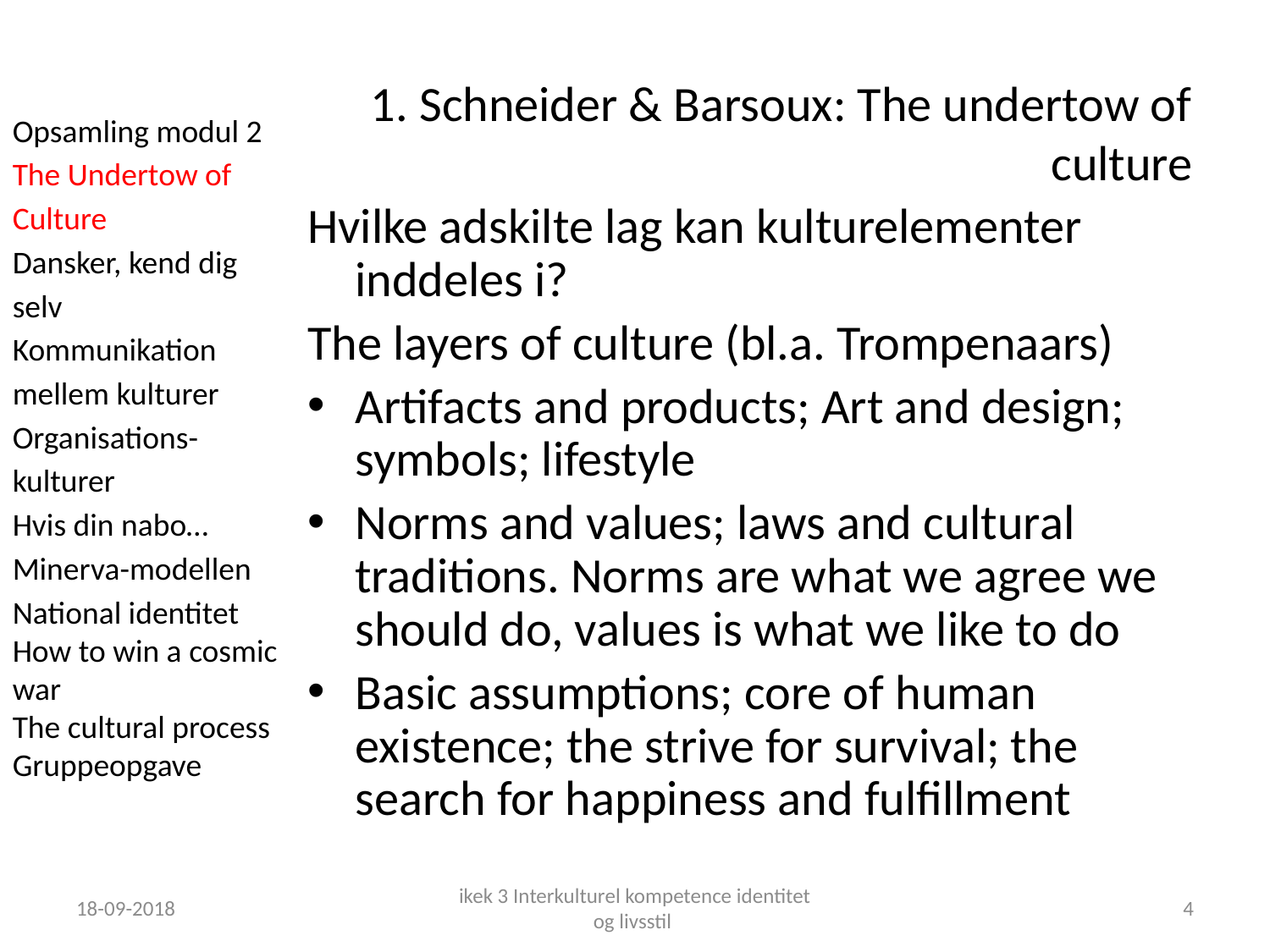

1. Schneider & Barsoux: The undertow of culture
Hvilke adskilte lag kan kulturelementer inddeles i?
The layers of culture (bl.a. Trompenaars)
Artifacts and products; Art and design; symbols; lifestyle
Norms and values; laws and cultural traditions. Norms are what we agree we should do, values is what we like to do
Basic assumptions; core of human existence; the strive for survival; the search for happiness and fulfillment

Opsamling modul 2
The Undertow of Culture
Dansker, kend dig selv
Kommunikation mellem kulturer
Organisations-kulturer
Hvis din nabo…
Minerva-modellen
National identitet
How to win a cosmic war
The cultural process
Gruppeopgave
18-09-2018
ikek 3 Interkulturel kompetence identitet og livsstil
4